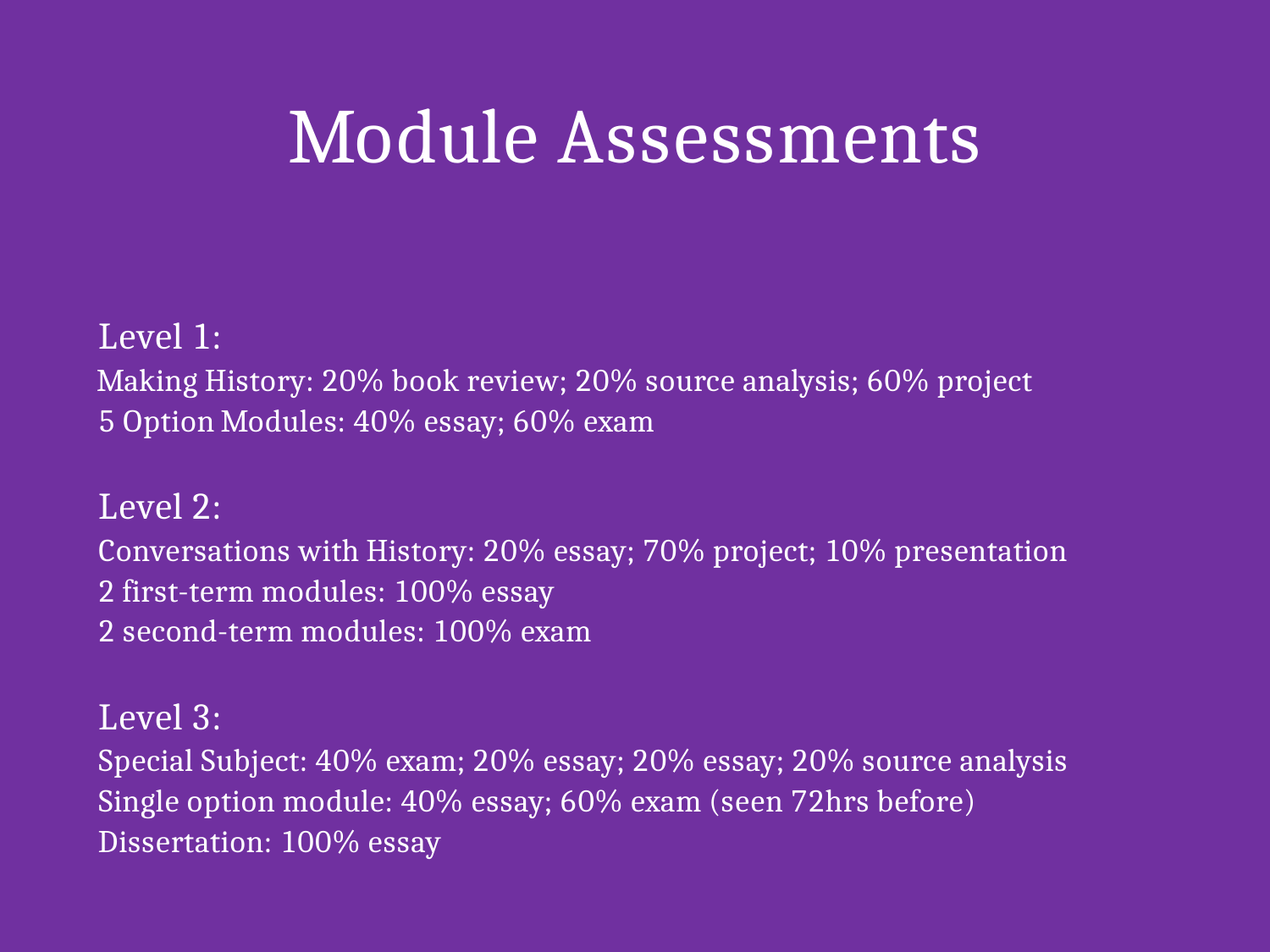

# Module Assessments

Level 1:
Making History: 20% book review; 20% source analysis; 60% project
5 Option Modules: 40% essay; 60% exam

Level 2:
Conversations with History: 20% essay; 70% project; 10% presentation
2 first-term modules: 100% essay
2 second-term modules: 100% exam

Level 3:
Special Subject: 40% exam; 20% essay; 20% essay; 20% source analysis
Single option module: 40% essay; 60% exam (seen 72hrs before)
Dissertation: 100% essay